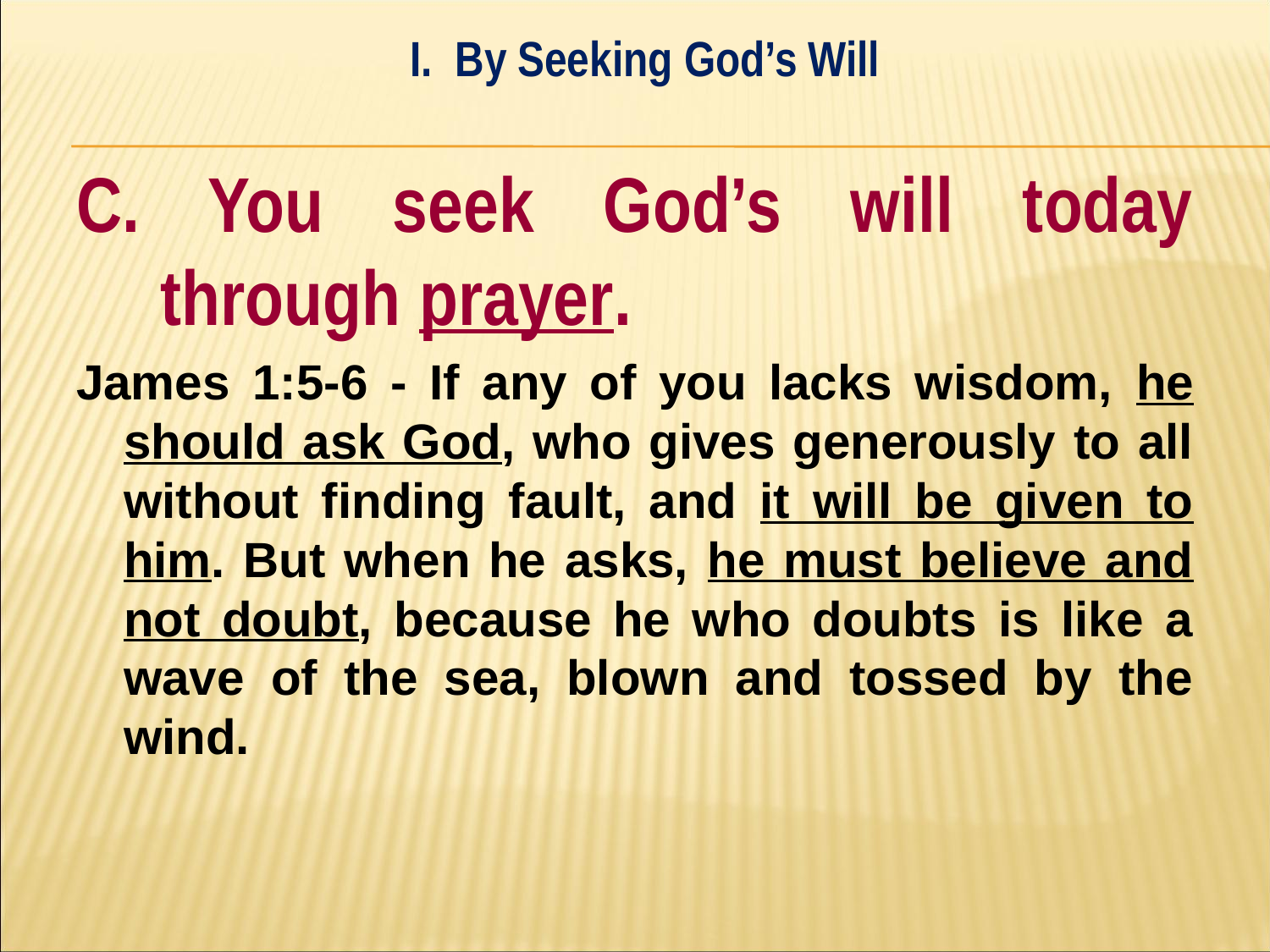

I.  By Seeking God’s Will
#
C. You seek God’s will today through prayer.
James 1:5-6 - If any of you lacks wisdom, he should ask God, who gives generously to all without finding fault, and it will be given to him. But when he asks, he must believe and not doubt, because he who doubts is like a wave of the sea, blown and tossed by the wind.